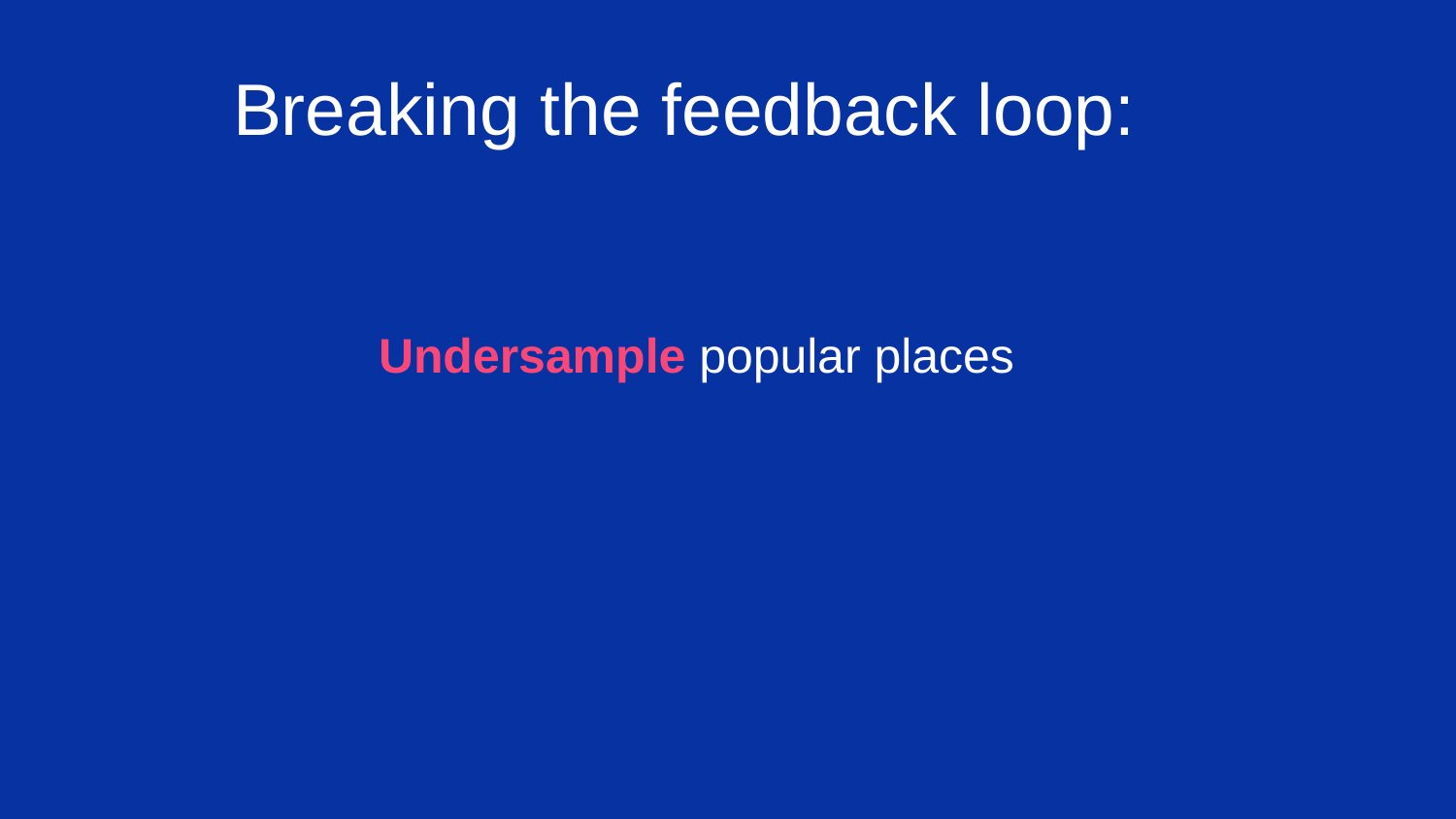

Breaking the feedback loop:

Undersample popular places